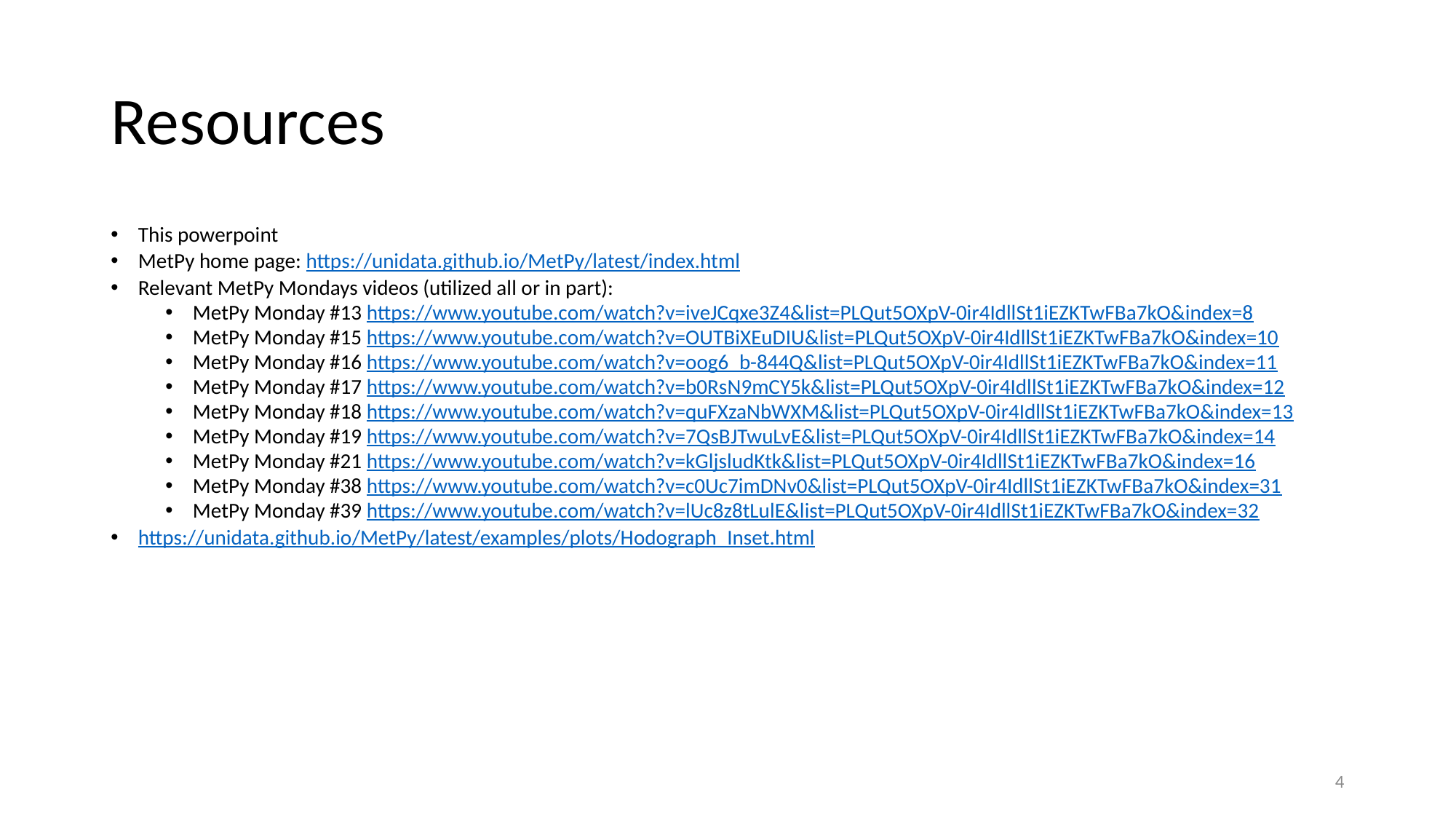

# Resources
This powerpoint
MetPy home page: https://unidata.github.io/MetPy/latest/index.html
Relevant MetPy Mondays videos (utilized all or in part):
MetPy Monday #13 https://www.youtube.com/watch?v=iveJCqxe3Z4&list=PLQut5OXpV-0ir4IdllSt1iEZKTwFBa7kO&index=8
MetPy Monday #15 https://www.youtube.com/watch?v=OUTBiXEuDIU&list=PLQut5OXpV-0ir4IdllSt1iEZKTwFBa7kO&index=10
MetPy Monday #16 https://www.youtube.com/watch?v=oog6_b-844Q&list=PLQut5OXpV-0ir4IdllSt1iEZKTwFBa7kO&index=11
MetPy Monday #17 https://www.youtube.com/watch?v=b0RsN9mCY5k&list=PLQut5OXpV-0ir4IdllSt1iEZKTwFBa7kO&index=12
MetPy Monday #18 https://www.youtube.com/watch?v=quFXzaNbWXM&list=PLQut5OXpV-0ir4IdllSt1iEZKTwFBa7kO&index=13
MetPy Monday #19 https://www.youtube.com/watch?v=7QsBJTwuLvE&list=PLQut5OXpV-0ir4IdllSt1iEZKTwFBa7kO&index=14
MetPy Monday #21 https://www.youtube.com/watch?v=kGljsludKtk&list=PLQut5OXpV-0ir4IdllSt1iEZKTwFBa7kO&index=16
MetPy Monday #38 https://www.youtube.com/watch?v=c0Uc7imDNv0&list=PLQut5OXpV-0ir4IdllSt1iEZKTwFBa7kO&index=31
MetPy Monday #39 https://www.youtube.com/watch?v=lUc8z8tLulE&list=PLQut5OXpV-0ir4IdllSt1iEZKTwFBa7kO&index=32
https://unidata.github.io/MetPy/latest/examples/plots/Hodograph_Inset.html

4